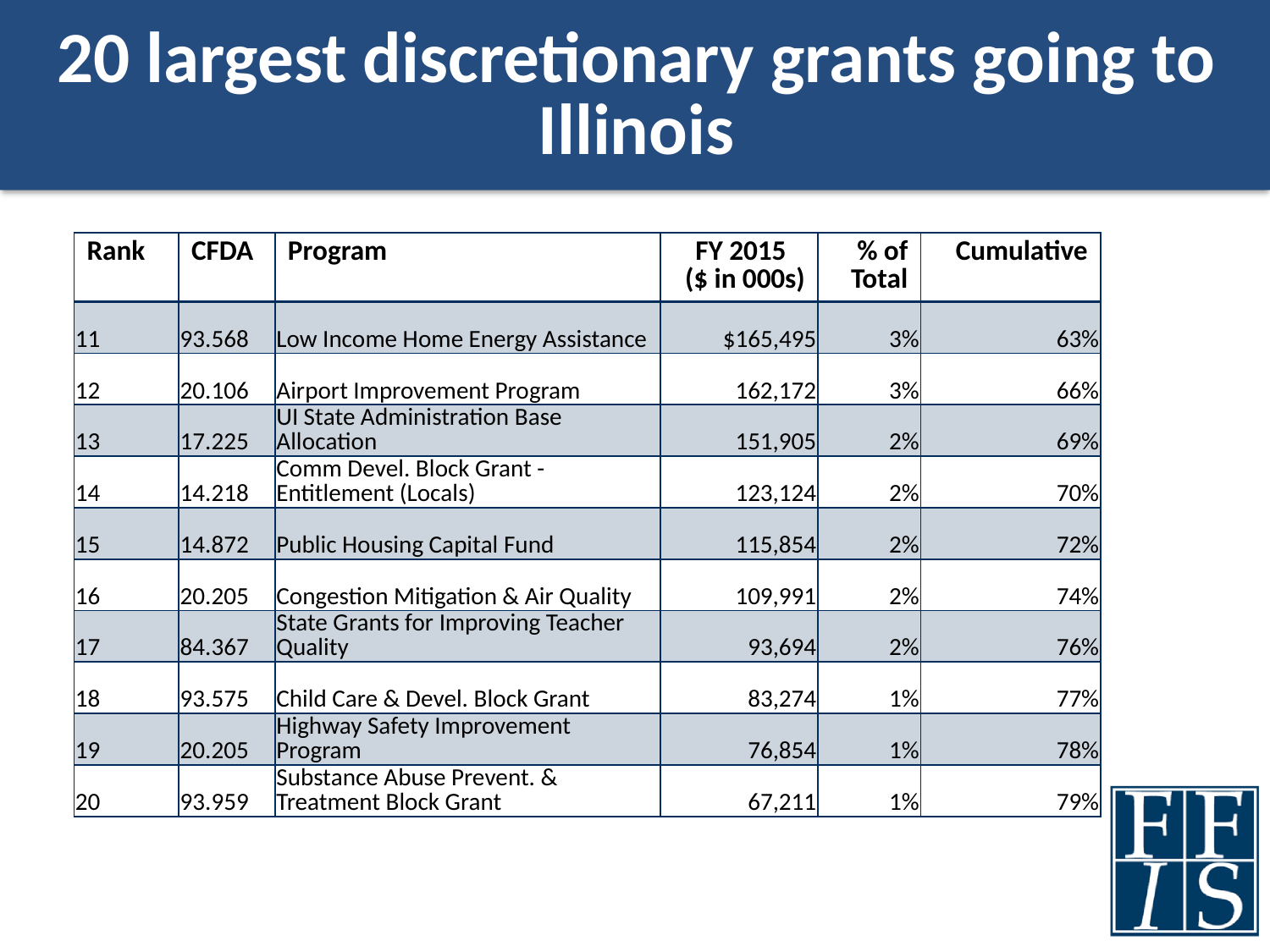

# 20 largest discretionary grants going to Illinois
| Rank | CFDA | Program | FY 2015 ($ in 000s) | % of Total | Cumulative |
| --- | --- | --- | --- | --- | --- |
| 11 | 93.568 | Low Income Home Energy Assistance | $165,495 | 3% | 63% |
| 12 | 20.106 | Airport Improvement Program | 162,172 | 3% | 66% |
| 13 | 17.225 | UI State Administration Base Allocation | 151,905 | 2% | 69% |
| 14 | 14.218 | Comm Devel. Block Grant - Entitlement (Locals) | 123,124 | 2% | 70% |
| 15 | 14.872 | Public Housing Capital Fund | 115,854 | 2% | 72% |
| 16 | 20.205 | Congestion Mitigation & Air Quality | 109,991 | 2% | 74% |
| 17 | 84.367 | State Grants for Improving Teacher Quality | 93,694 | 2% | 76% |
| 18 | 93.575 | Child Care & Devel. Block Grant | 83,274 | 1% | 77% |
| 19 | 20.205 | Highway Safety Improvement Program | 76,854 | 1% | 78% |
| 20 | 93.959 | Substance Abuse Prevent. & Treatment Block Grant | 67,211 | 1% | 79% |